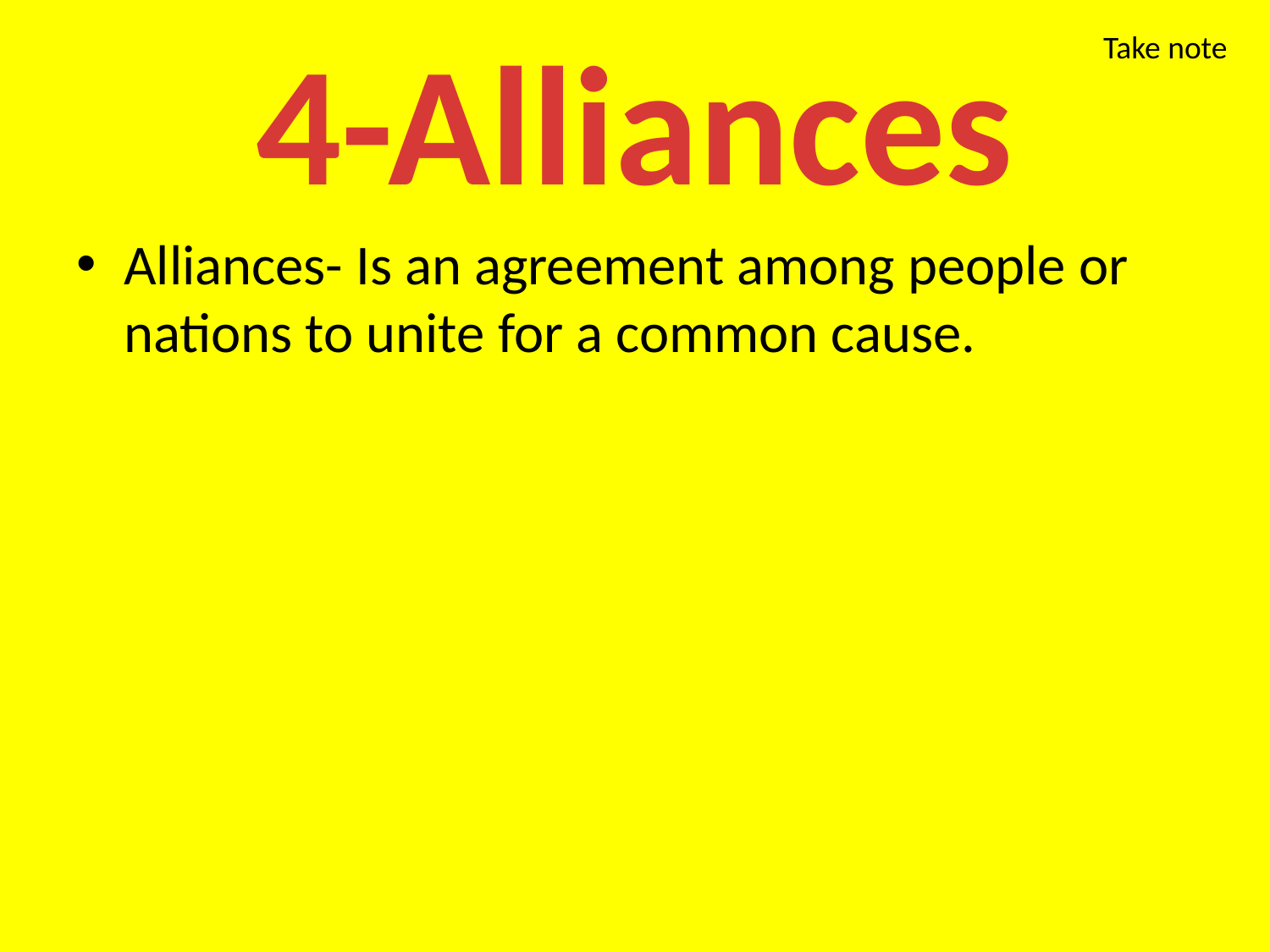

Take note
# 4-Alliances
Alliances- Is an agreement among people or nations to unite for a common cause.